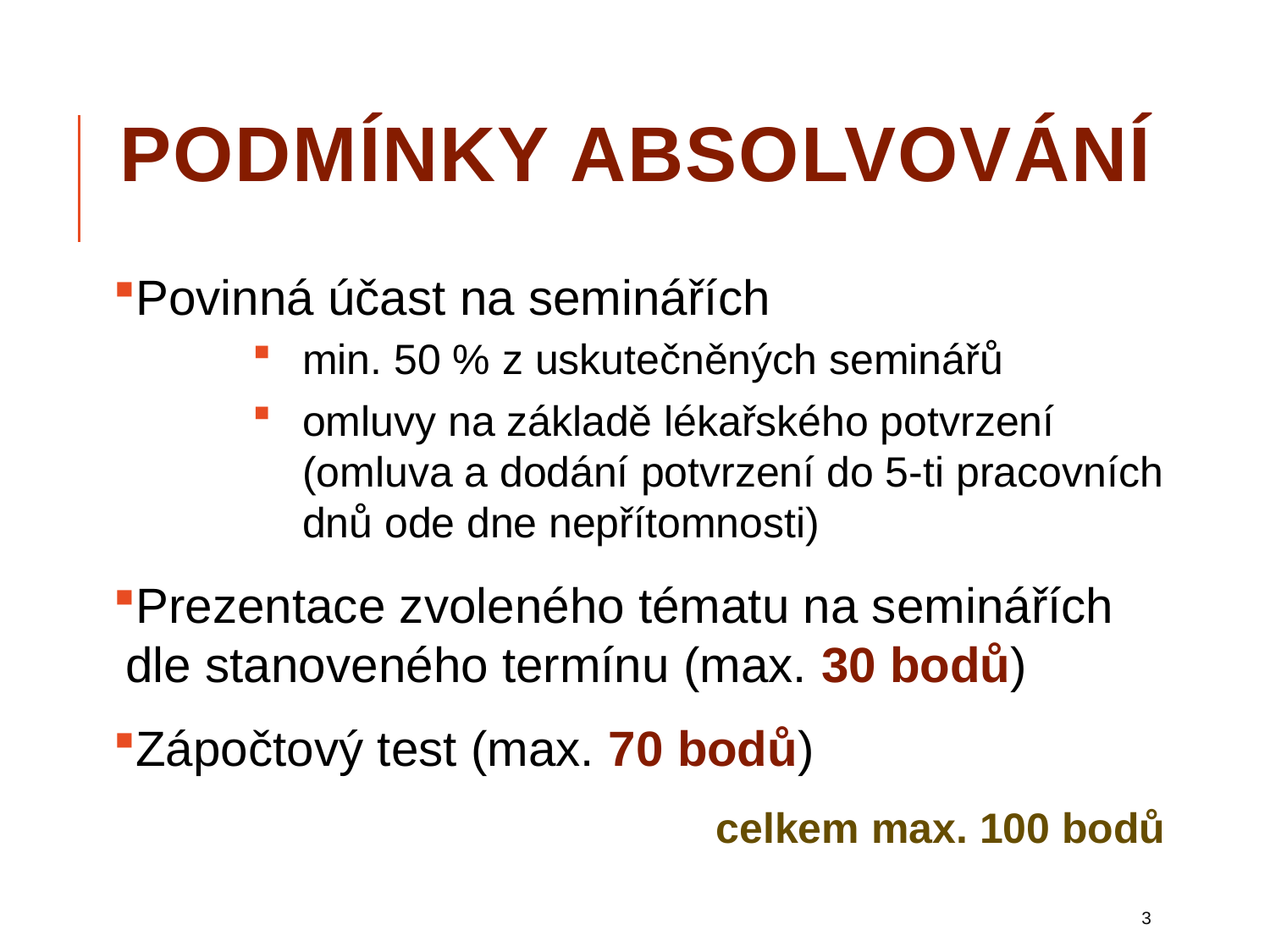

# Podmínky absolvování
Povinná účast na seminářích
min. 50 % z uskutečněných seminářů
omluvy na základě lékařského potvrzení (omluva a dodání potvrzení do 5-ti pracovních dnů ode dne nepřítomnosti)
Prezentace zvoleného tématu na seminářích dle stanoveného termínu (max. 30 bodů)
Zápočtový test (max. 70 bodů)
 celkem max. 100 bodů
3